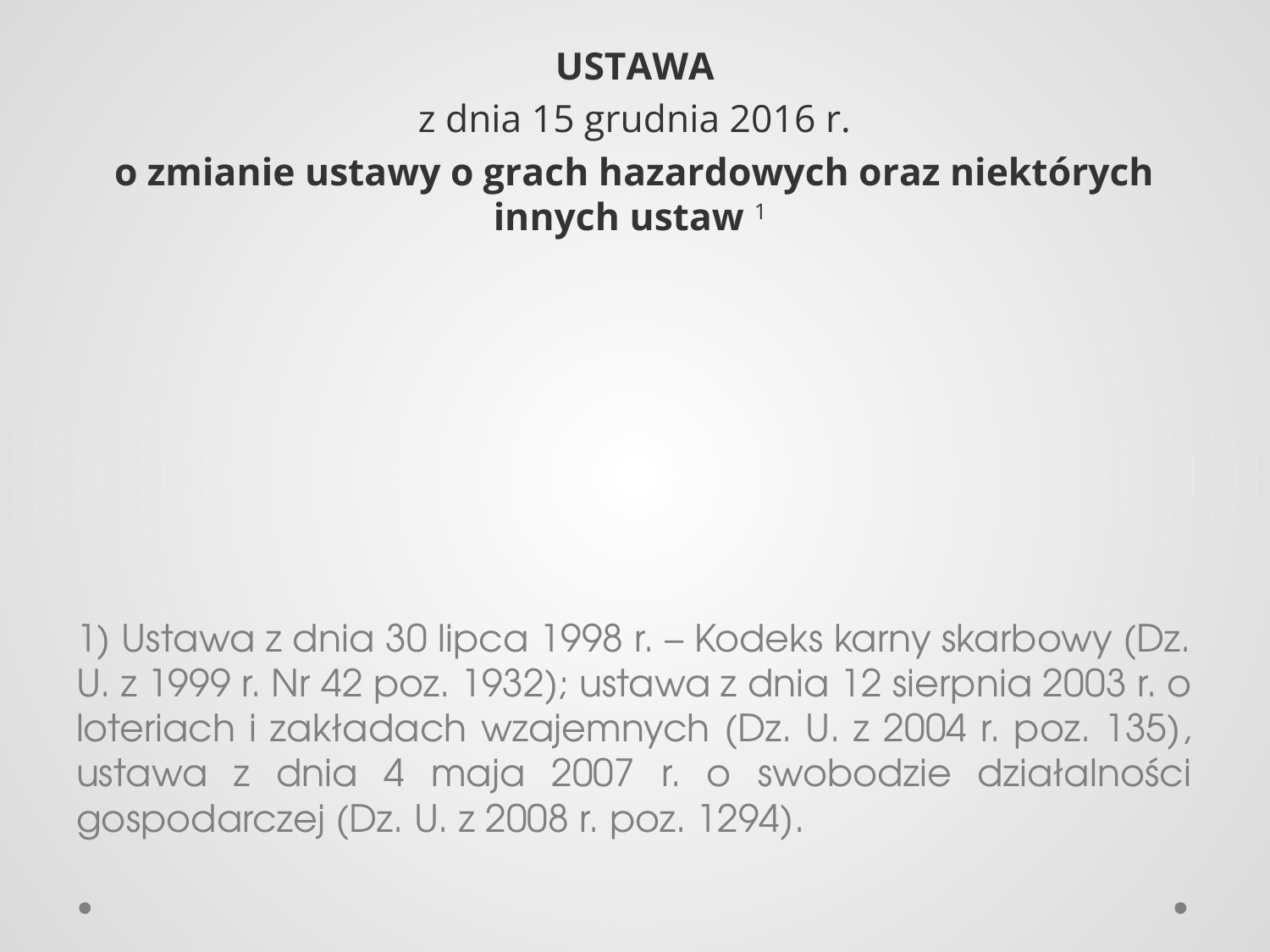

USTAWA
z dnia 15 grudnia 2016 r.
o zmianie ustawy o grach hazardowych oraz niektórych innych ustaw 1

1) Ustawa z dnia 30 lipca 1998 r. – Kodeks karny skarbowy (Dz. U. z 1999 r. Nr 42 poz. 1932); ustawa z dnia 12 sierpnia 2003 r. o loteriach i zakładach wzajemnych (Dz. U. z 2004 r. poz. 135), ustawa z dnia 4 maja 2007 r. o swobodzie działalności gospodarczej (Dz. U. z 2008 r. poz. 1294).